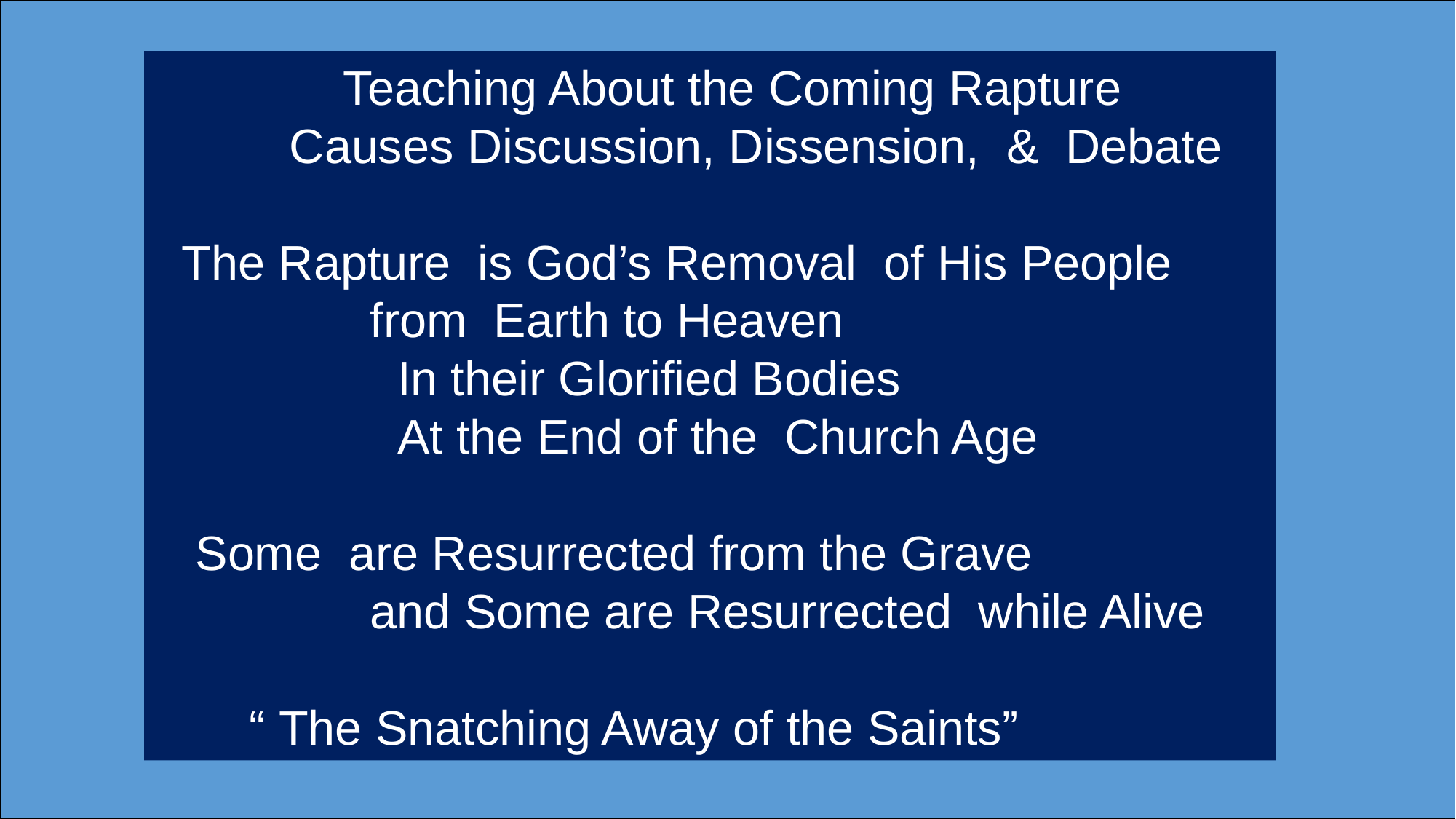

Teaching About the Coming Rapture
          Causes Discussion, Dissension,  &  Debate

  The Rapture  is God’s Removal  of His People
                from  Earth to Heaven
                  In their Glorified Bodies
                  At the End of the  Church Age

   Some  are Resurrected from the Grave
                and Some are Resurrected  while Alive

       “ The Snatching Away of the Saints”